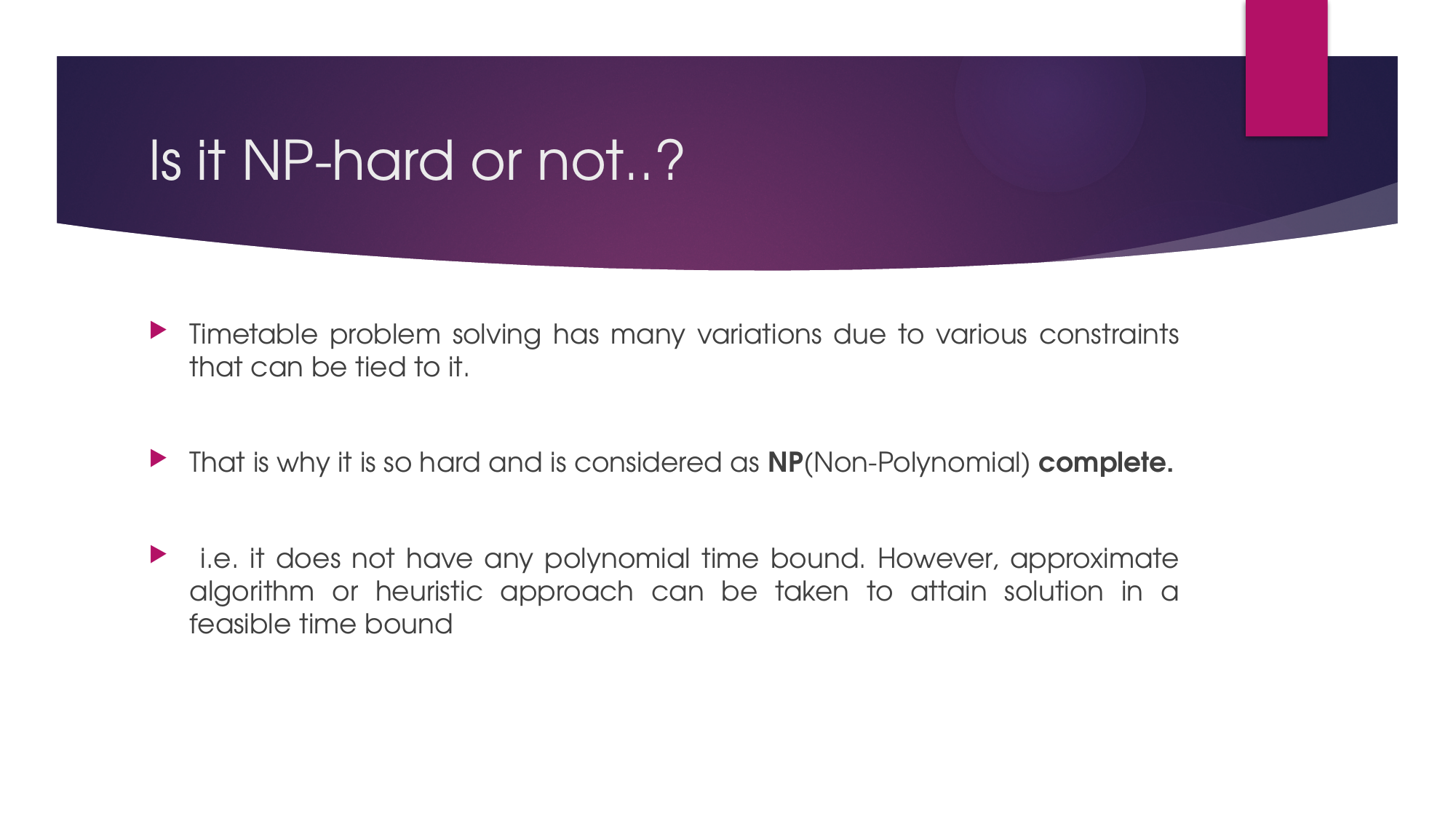

# Is it NP-hard or not..?
Timetable problem solving has many variations due to various constraints that can be tied to it.

That is why it is so hard and is considered as NP(Non-Polynomial) complete.

 i.e. it does not have any polynomial time bound. However, approximate algorithm or heuristic approach can be taken to attain solution in a feasible time bound